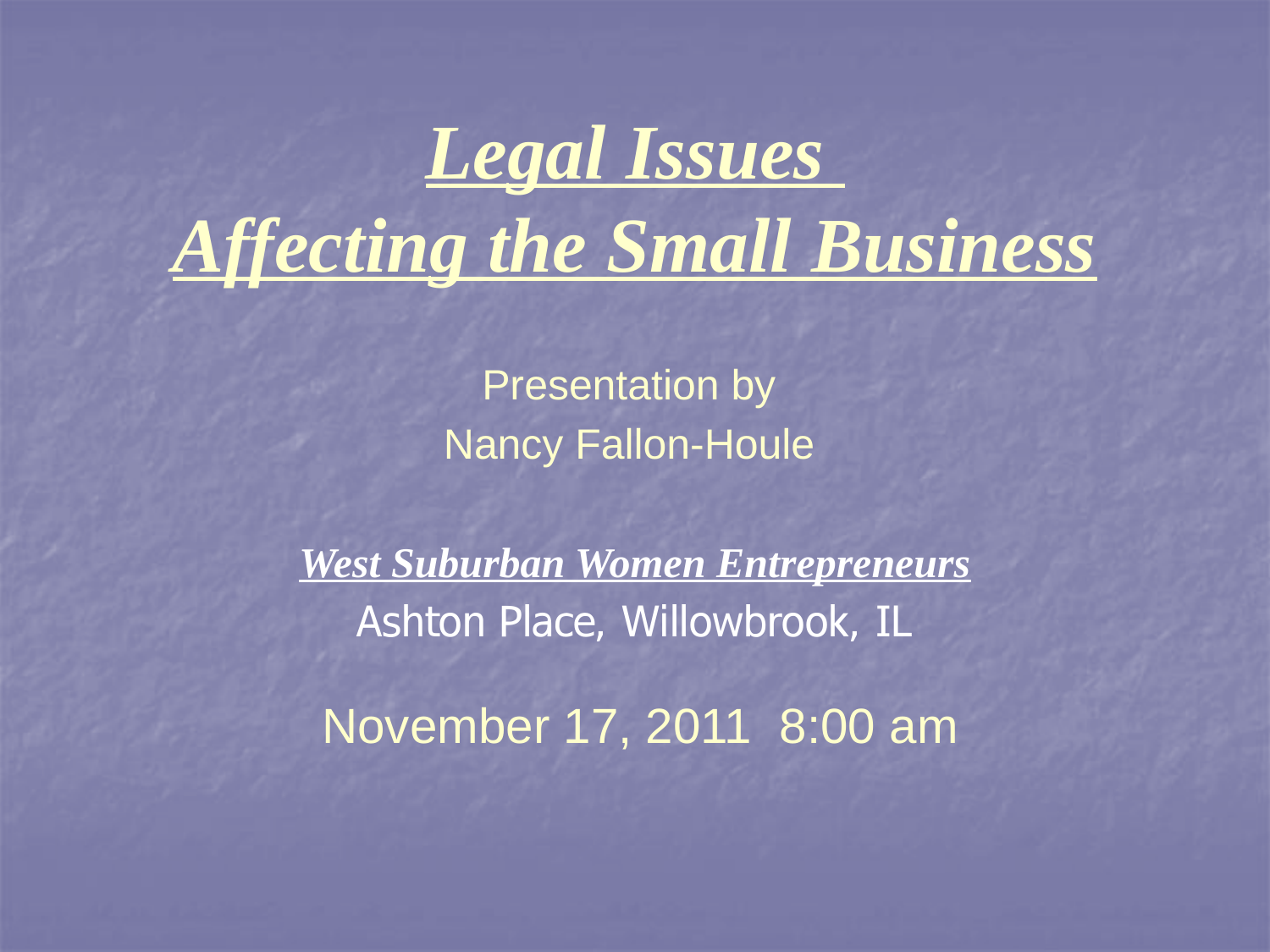

# Legal Issues Affecting the Small Business

Presentation by
Nancy Fallon-Houle

West Suburban Women Entrepreneurs
Ashton Place, Willowbrook, IL

November 17, 2011  8:00 am